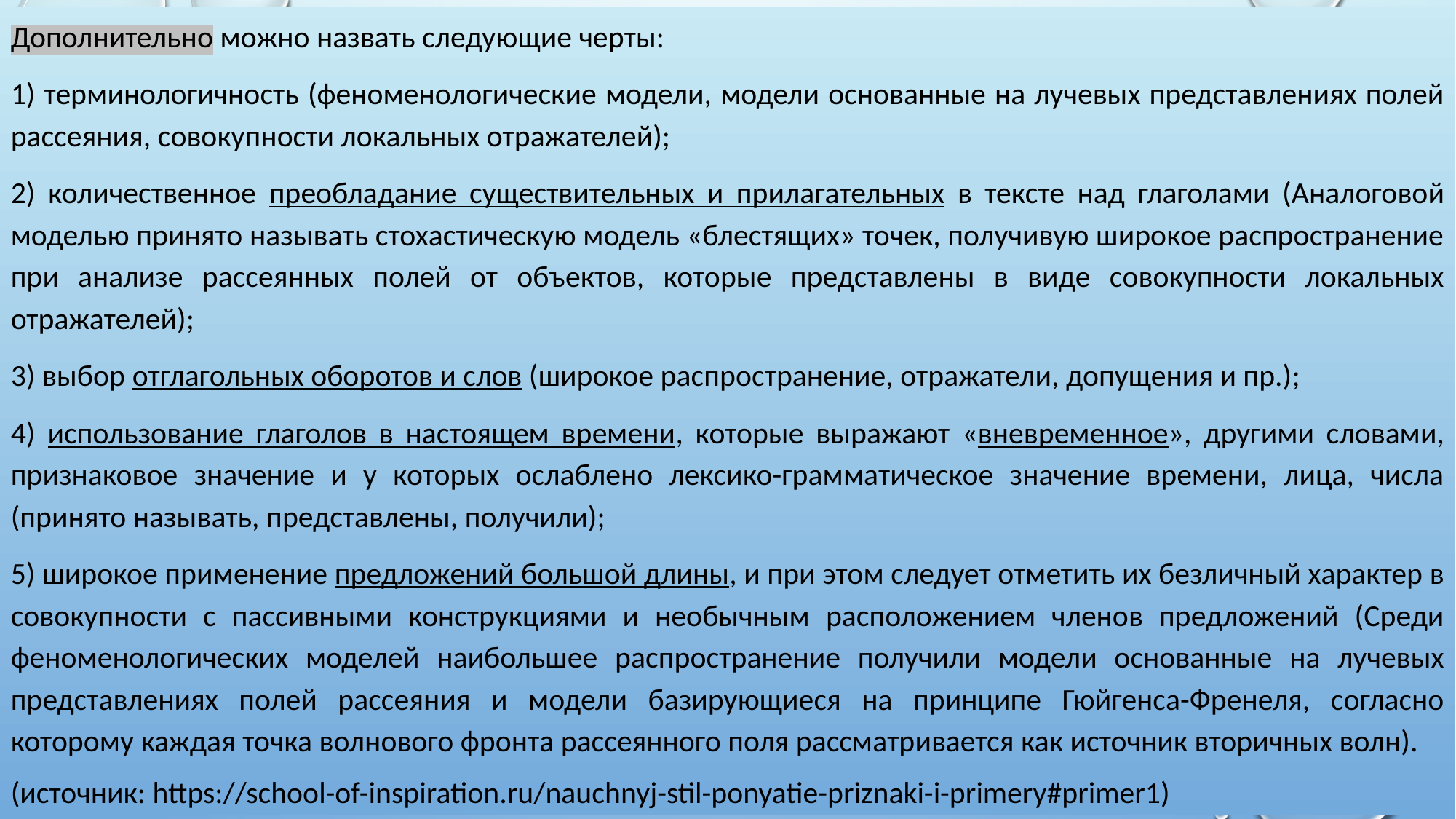

Дополнительно можно назвать следующие черты:
1) терминологичность (феноменологические модели, модели основанные на лучевых представлениях полей рассеяния, совокупности локальных отражателей);
2) количественное преобладание существительных и прилагательных в тексте над глаголами (Аналоговой моделью принято называть стохастическую модель «блестящих» точек, получивую широкое распространение при анализе рассеянных полей от объектов, которые представлены в виде совокупности локальных отражателей);
3) выбор отглагольных оборотов и слов (широкое распространение, отражатели, допущения и пр.);
4) использование глаголов в настоящем времени, которые выражают «вневременное», другими словами, признаковое значение и у которых ослаблено лексико-грамматическое значение времени, лица, числа (принято называть, представлены, получили);
5) широкое применение предложений большой длины, и при этом следует отметить их безличный характер в совокупности с пассивными конструкциями и необычным расположением членов предложений (Среди феноменологических моделей наибольшее распространение получили модели основанные на лучевых представлениях полей рассеяния и модели базирующиеся на принципе Гюйгенса-Френеля, согласно которому каждая точка волнового фронта рассеянного поля рассматривается как источник вторичных волн).
(источник: https://school-of-inspiration.ru/nauchnyj-stil-ponyatie-priznaki-i-primery#primer1)